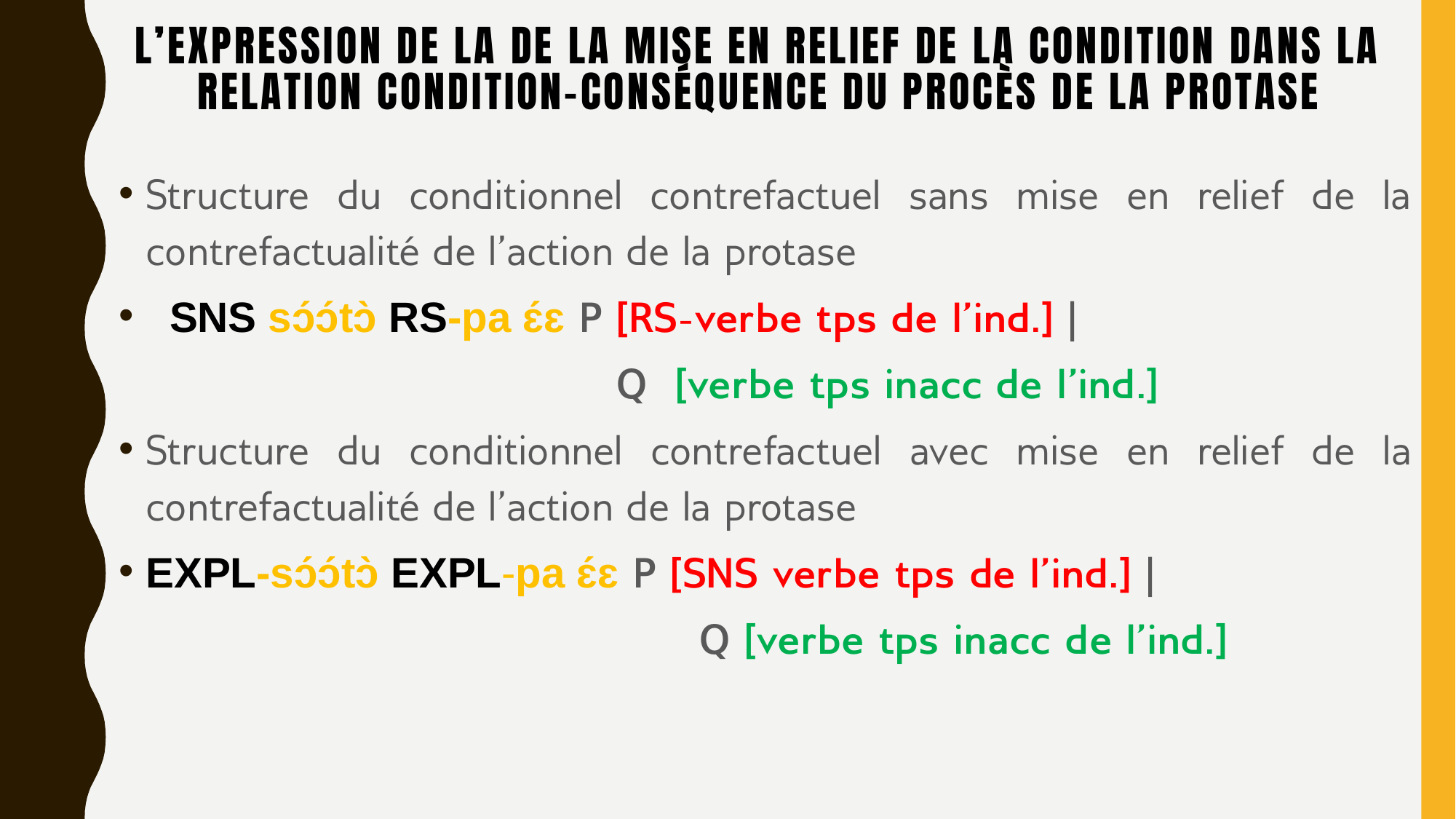

# L’expression de lA De la mise en relief de la condition dans la relation condition-conséquence du procès de la protase
Structure du conditionnel contrefactuel sans mise en relief de la contrefactualité de l’action de la protase
  SNS sɔ́ɔ́tɔ̀ RS-pa ɛ́ɛ P [RS-verbe tps de l’ind.] |
                                    Q  [verbe tps inacc de l’ind.]
Structure du conditionnel contrefactuel avec mise en relief de la contrefactualité de l’action de la protase
EXPL-sɔ́ɔ́tɔ̀ EXPL-pa ɛ́ɛ P [SNS verbe tps de l’ind.] |
                                          Q [verbe tps inacc de l’ind.]